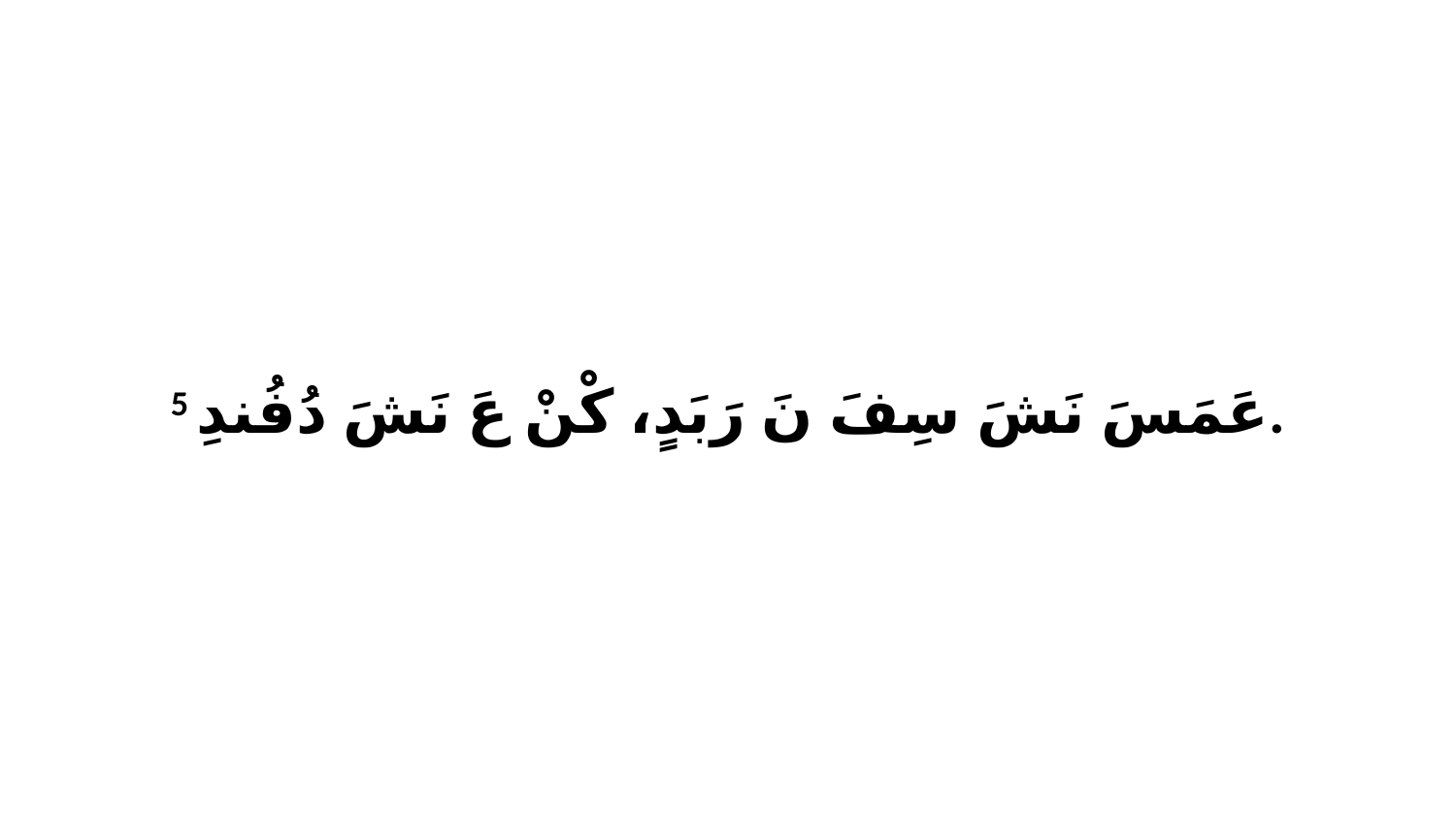

5 عَمَسَ نَشَ سِفَ نَ رَبَدٍ، كْنْ عَ نَشَ دُفُندِ.